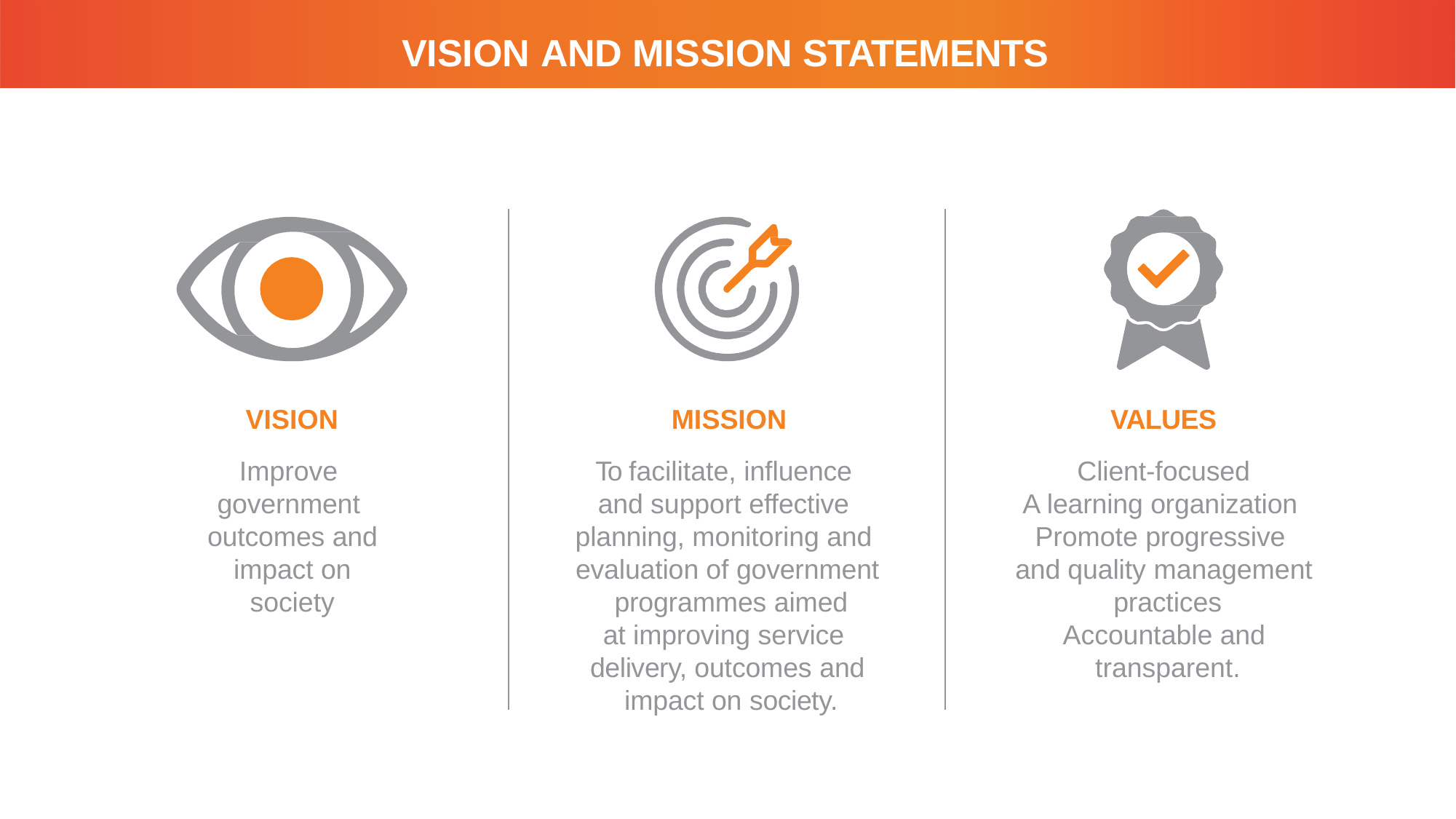

# VISION AND MISSION STATEMENTS

VISION
Improve  government  outcomes and  impact on  society
MISSION
To facilitate, influence  and support effective  planning, monitoring and  evaluation of government  programmes aimed
at improving service  delivery, outcomes and  impact on society.
VALUES
Client-focused
A learning organization  Promote progressive  and quality management  practices
Accountable and  transparent.
3